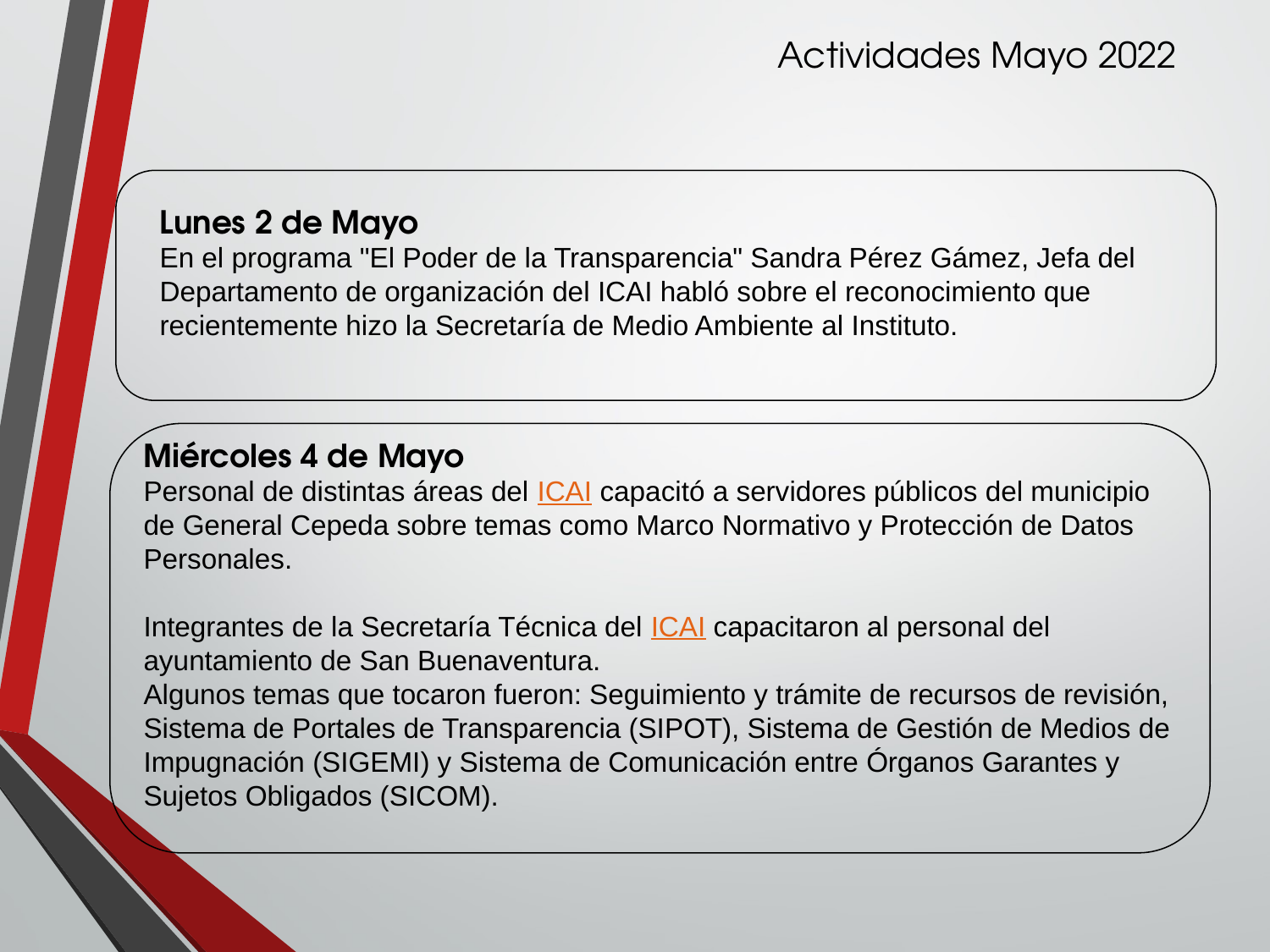

Actividades Mayo 2022

Lunes 2 de Mayo
En el programa "El Poder de la Transparencia" Sandra Pérez Gámez, Jefa del Departamento de organización del ICAI habló sobre el reconocimiento que recientemente hizo la Secretaría de Medio Ambiente al Instituto.

Miércoles 4 de Mayo
Personal de distintas áreas del ICAI capacitó a servidores públicos del municipio de General Cepeda sobre temas como Marco Normativo y Protección de Datos Personales.

Integrantes de la Secretaría Técnica del ICAI capacitaron al personal del ayuntamiento de San Buenaventura.
Algunos temas que tocaron fueron: Seguimiento y trámite de recursos de revisión, Sistema de Portales de Transparencia (SIPOT), Sistema de Gestión de Medios de Impugnación (SIGEMI) y Sistema de Comunicación entre Órganos Garantes y Sujetos Obligados (SICOM).